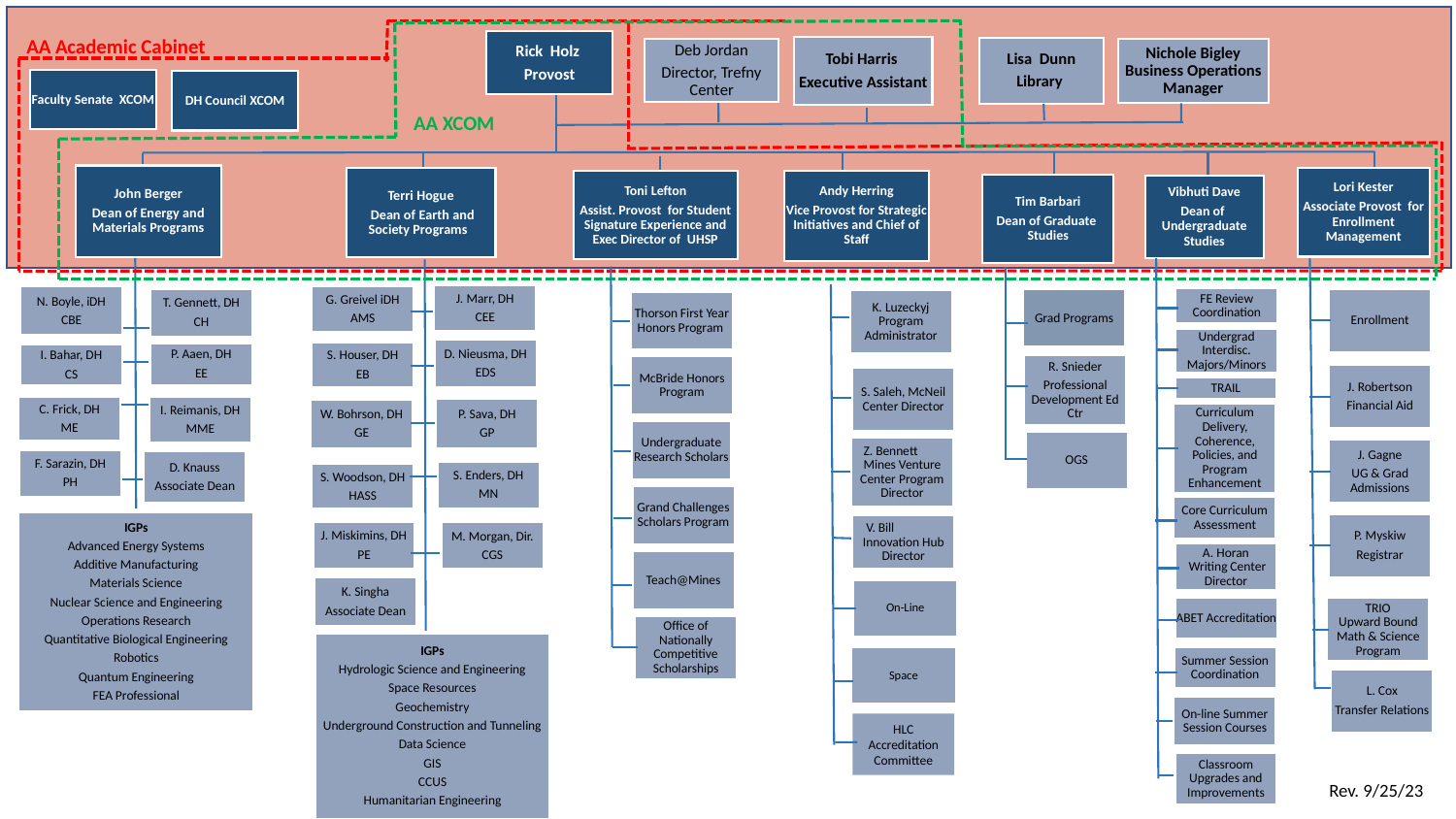

AA Academic Cabinet
Rick  Holz
Provost
Tobi Harris
Executive Assistant
Lisa  Dunn
Library
Nichole Bigley Business Operations Manager
Deb Jordan
Director, Trefny Center
Faculty Senate  XCOM
DH Council XCOM
AA XCOM
John Berger
Dean of Energy and Materials Programs
Lori Kester
Associate Provost  for Enrollment Management
Terri Hogue
 Dean of Earth and Society Programs
Andy Herring
Vice Provost for Strategic Initiatives and Chief of Staff
Toni Lefton
Assist. Provost  for Student Signature Experience and Exec Director of  UHSP
Tim Barbari
Dean of Graduate  Studies
Vibhuti Dave
Dean of  Undergraduate Studies
J. Marr, DH
CEE
G. Greivel iDH
AMS
N. Boyle, iDH
CBE
FE Review Coordination
Enrollment
T. Gennett, DH
CH
Grad Programs
K. Luzeckyj Program Administrator
Thorson First Year Honors Program
Undergrad Interdisc. Majors/Minors
D. Nieusma, DH
EDS
S. Houser, DH
EB
P. Aaen, DH
EE
I. Bahar, DH
CS
R. Snieder
Professional Development Ed Ctr
McBride Honors Program
J. Robertson
Financial Aid
S. Saleh, McNeil Center Director
TRAIL
I. Reimanis, DH
MME
C. Frick, DH
ME
P. Sava, DH
GP
W. Bohrson, DH
GE
Curriculum Delivery, Coherence, Policies, and Program Enhancement
Undergraduate Research Scholars
OGS
Z. Bennett         Mines Venture Center Program Director
J. Gagne
UG & Grad Admissions
F. Sarazin, DH
PH
D. Knauss
Associate Dean
S. Enders, DH
MN
S. Woodson, DH
HASS
Grand Challenges Scholars Program
Core Curriculum Assessment
IGPs
Advanced Energy Systems
Additive Manufacturing
Materials Science
Nuclear Science and Engineering
Operations Research
Quantitative Biological Engineering
Robotics
Quantum Engineering
FEA Professional
P. Myskiw
Registrar
V. Bill                 Innovation Hub Director
M. Morgan, Dir.
CGS
J. Miskimins, DH
PE
A. Horan
 Writing Center Director
Teach@Mines
K. Singha
Associate Dean
On-Line
ABET Accreditation
TRIO
Upward Bound Math & Science Program
Office of Nationally Competitive Scholarships
IGPs
Hydrologic Science and Engineering
Space Resources
Geochemistry
Underground Construction and Tunneling
Data Science
GIS
CCUS
Humanitarian Engineering
Summer Session Coordination
Space
L. Cox
Transfer Relations
On-line Summer Session Courses
HLC Accreditation Committee
Classroom Upgrades and Improvements
Rev. 9/25/23